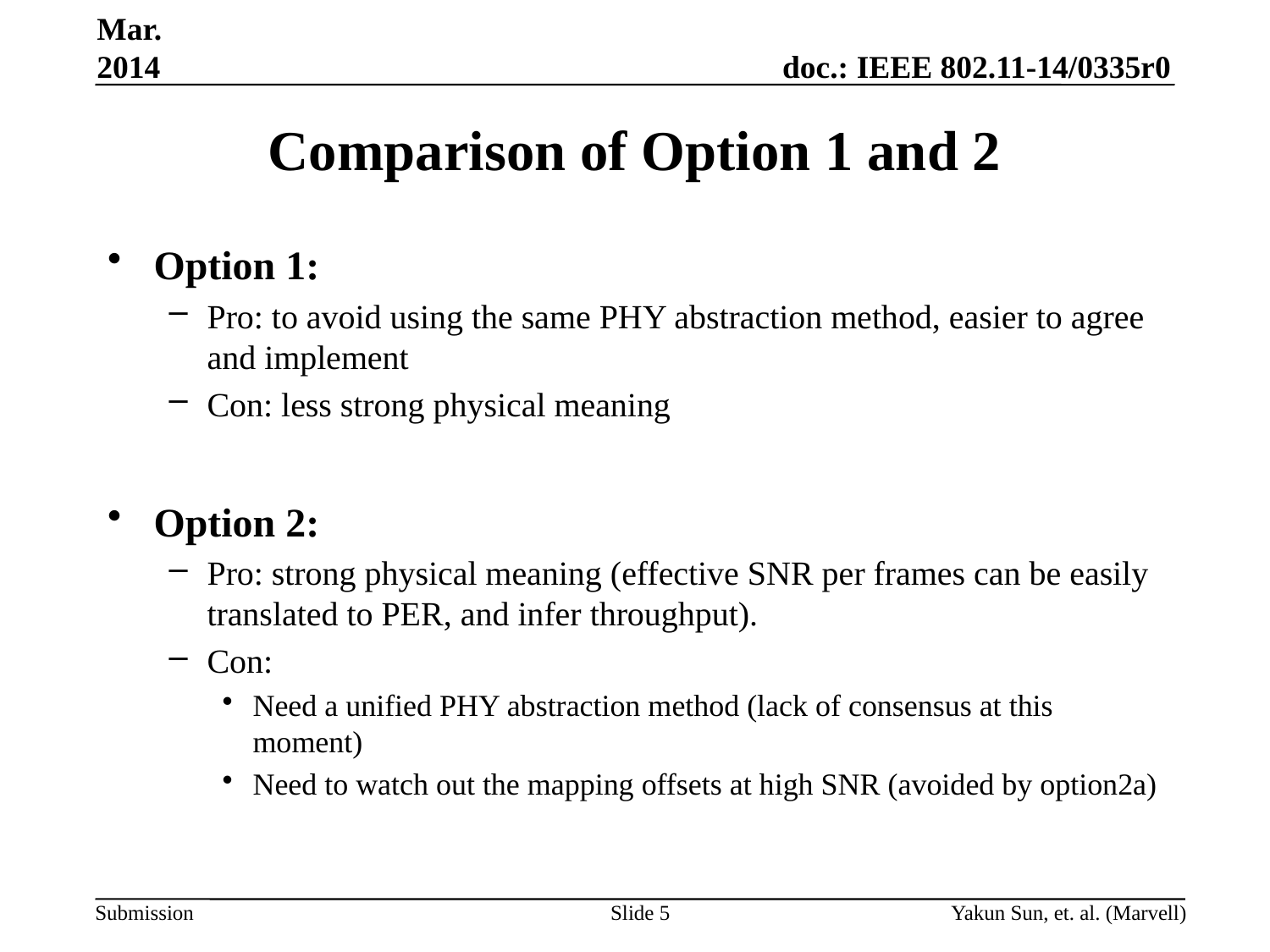

Mar. 2014
# Comparison of Option 1 and 2
Option 1:
Pro: to avoid using the same PHY abstraction method, easier to agree and implement
Con: less strong physical meaning

Option 2:
Pro: strong physical meaning (effective SNR per frames can be easily translated to PER, and infer throughput).
Con:
Need a unified PHY abstraction method (lack of consensus at this moment)
Need to watch out the mapping offsets at high SNR (avoided by option2a)
Slide 5
Yakun Sun, et. al. (Marvell)